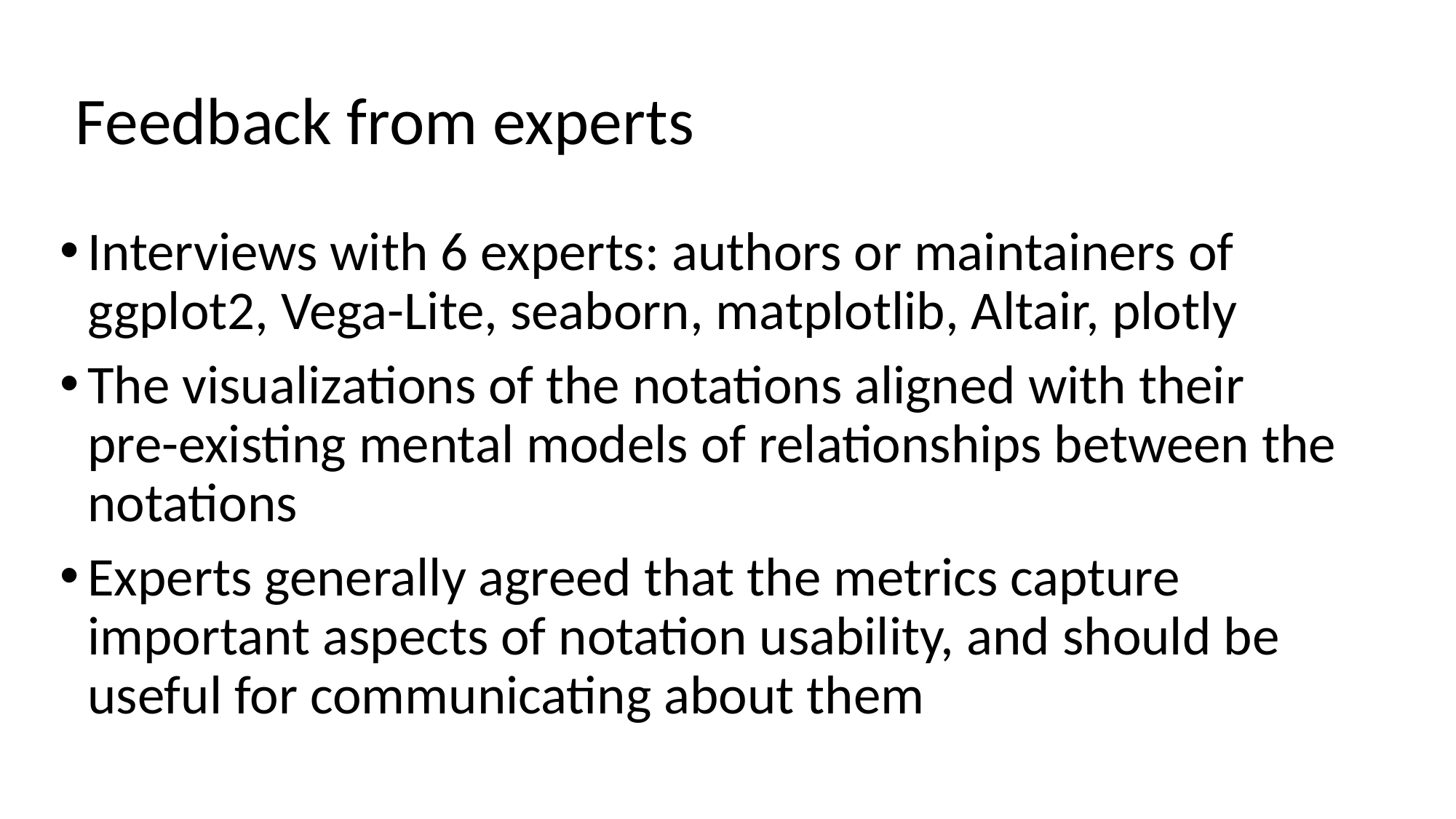

# Feedback from experts
Interviews with 6 experts: authors or maintainers of
ggplot2, Vega-Lite, seaborn, matplotlib, Altair, plotly
The visualizations of the notations aligned with their
pre-existing mental models of relationships between the notations
Experts generally agreed that the metrics capture important aspects of notation usability, and should be useful for communicating about them